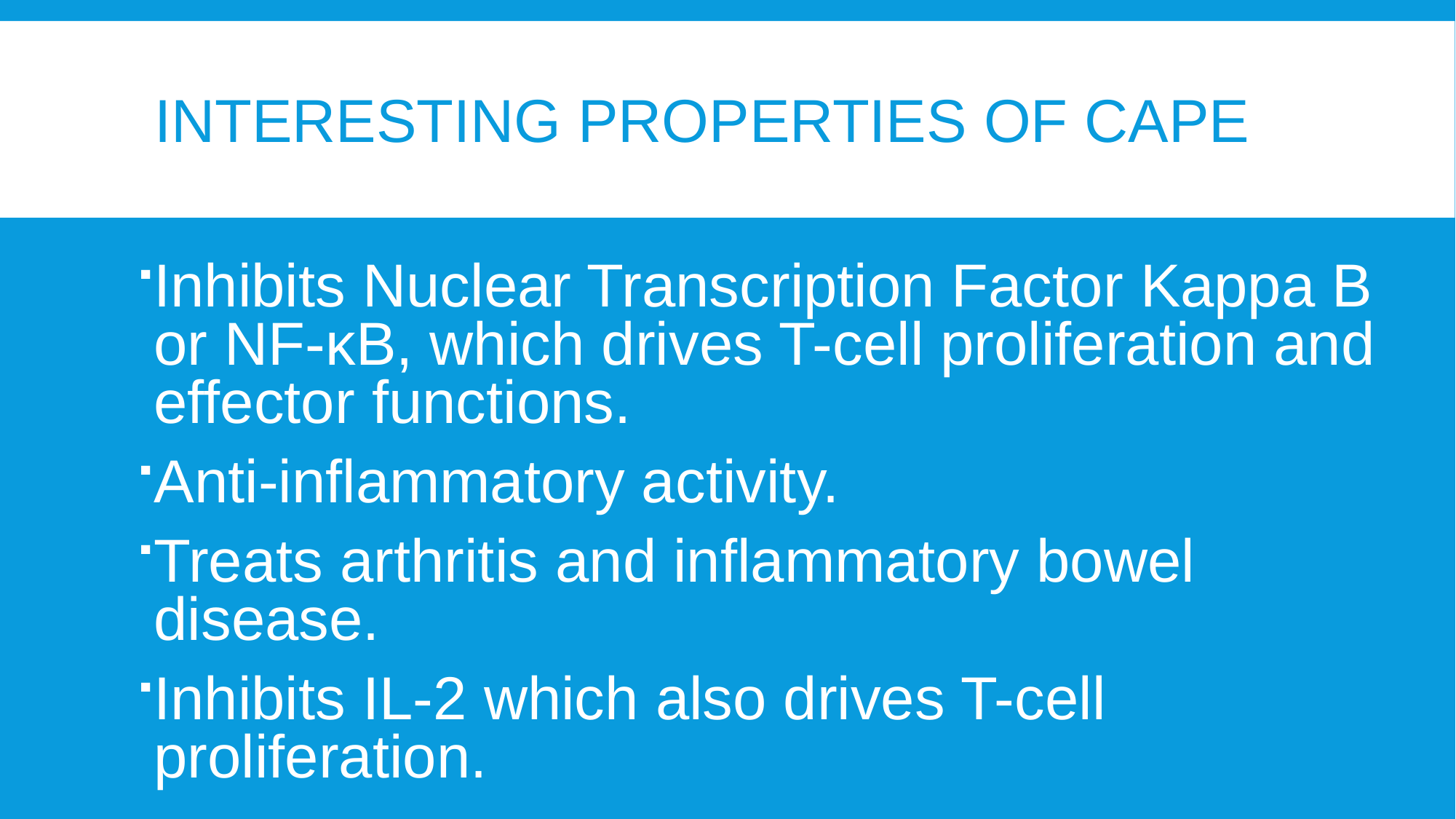

# Interesting Properties of CAPE
Inhibits Nuclear Transcription Factor Kappa B or NF-κB, which drives T-cell proliferation and effector functions.
Anti-inflammatory activity.
Treats arthritis and inflammatory bowel disease.
Inhibits IL-2 which also drives T-cell proliferation.